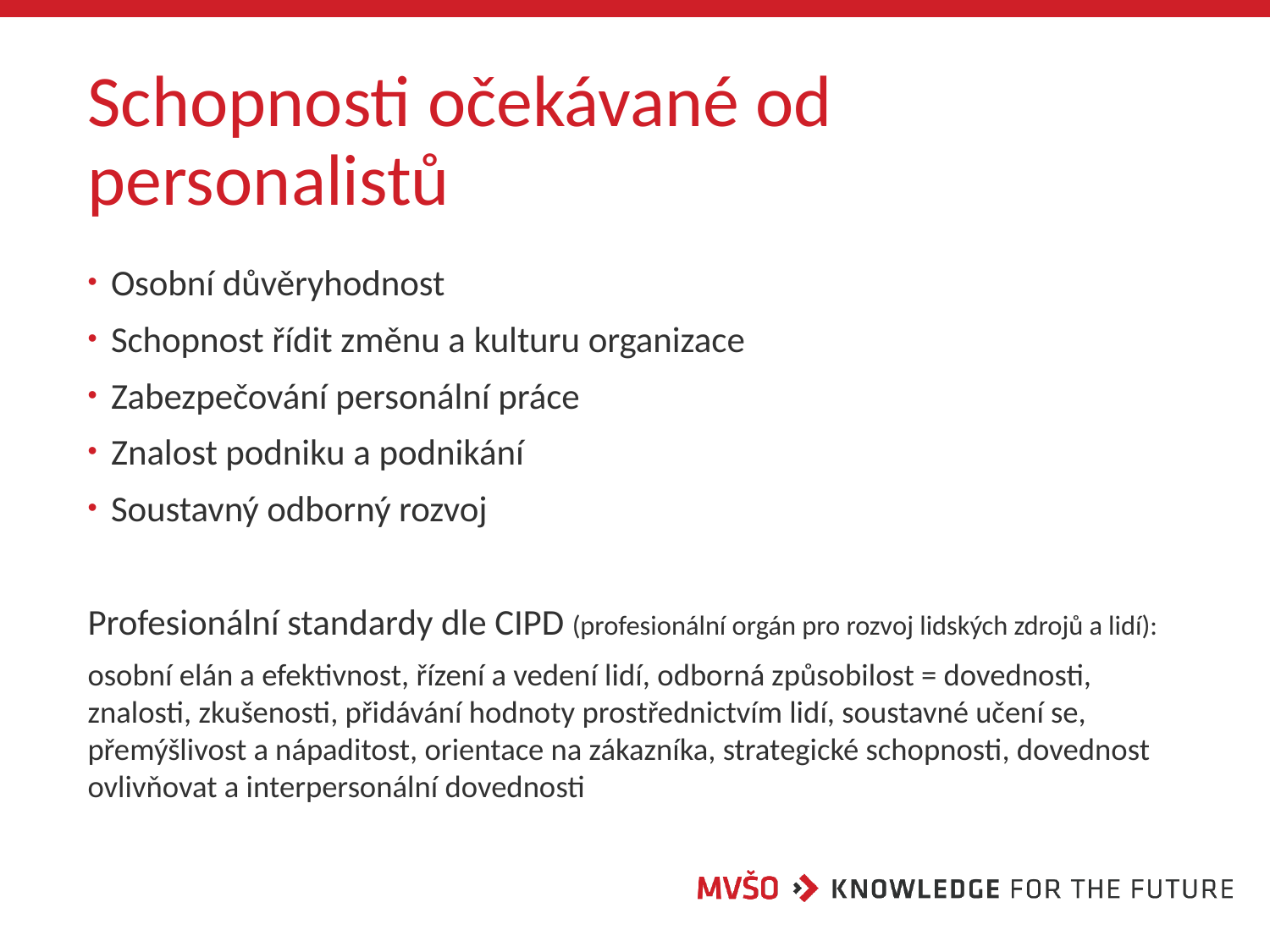

# Schopnosti očekávané od personalistů
Osobní důvěryhodnost
Schopnost řídit změnu a kulturu organizace
Zabezpečování personální práce
Znalost podniku a podnikání
Soustavný odborný rozvoj

Profesionální standardy dle CIPD (profesionální orgán pro rozvoj lidských zdrojů a lidí):
osobní elán a efektivnost, řízení a vedení lidí, odborná způsobilost = dovednosti, znalosti, zkušenosti, přidávání hodnoty prostřednictvím lidí, soustavné učení se, přemýšlivost a nápaditost, orientace na zákazníka, strategické schopnosti, dovednost ovlivňovat a interpersonální dovednosti